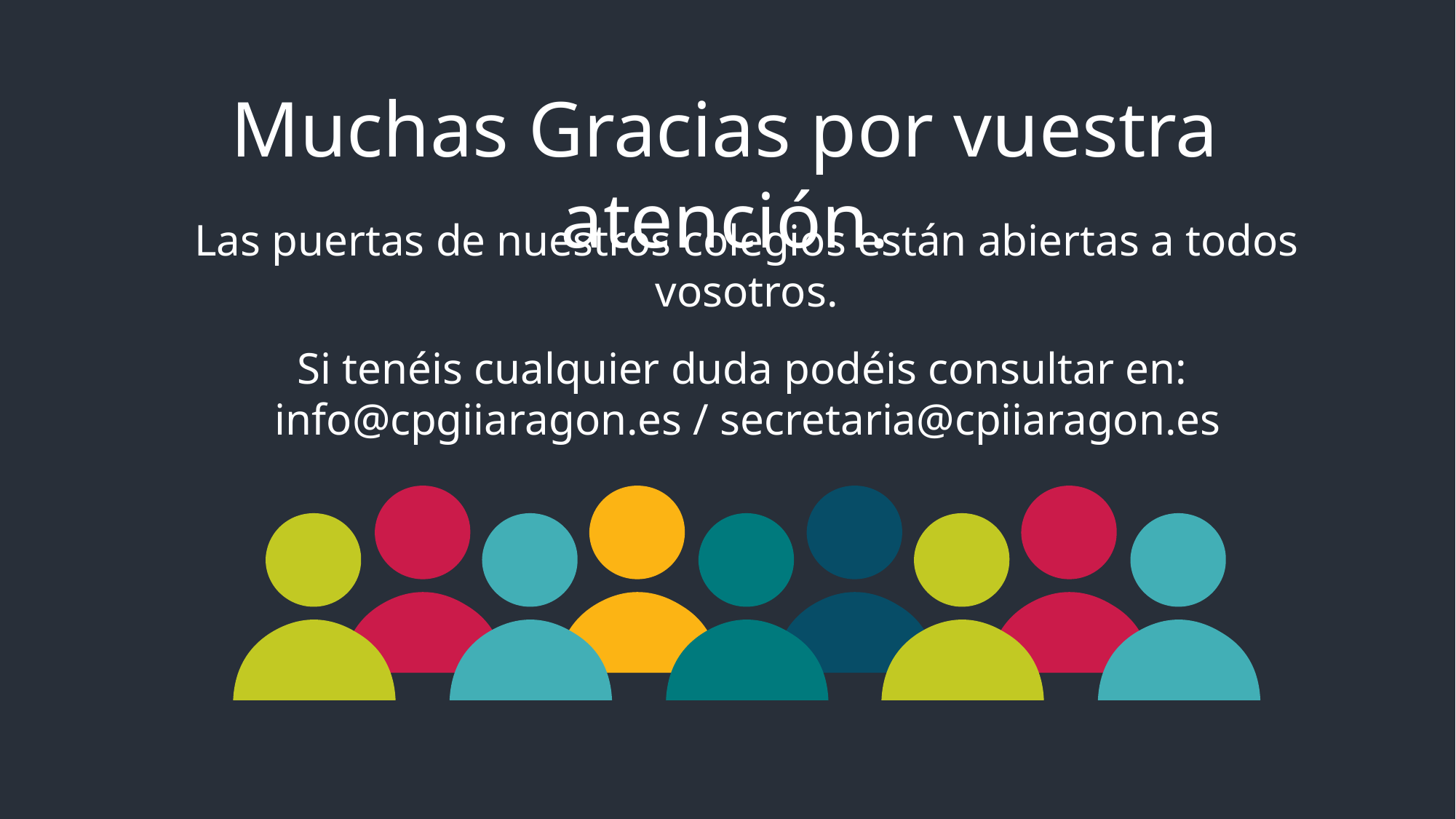

Muchas Gracias por vuestra atención.
Las puertas de nuestros colegios están abiertas a todos vosotros.
Si tenéis cualquier duda podéis consultar en:
 info@cpgiiaragon.es / secretaria@cpiiaragon.es